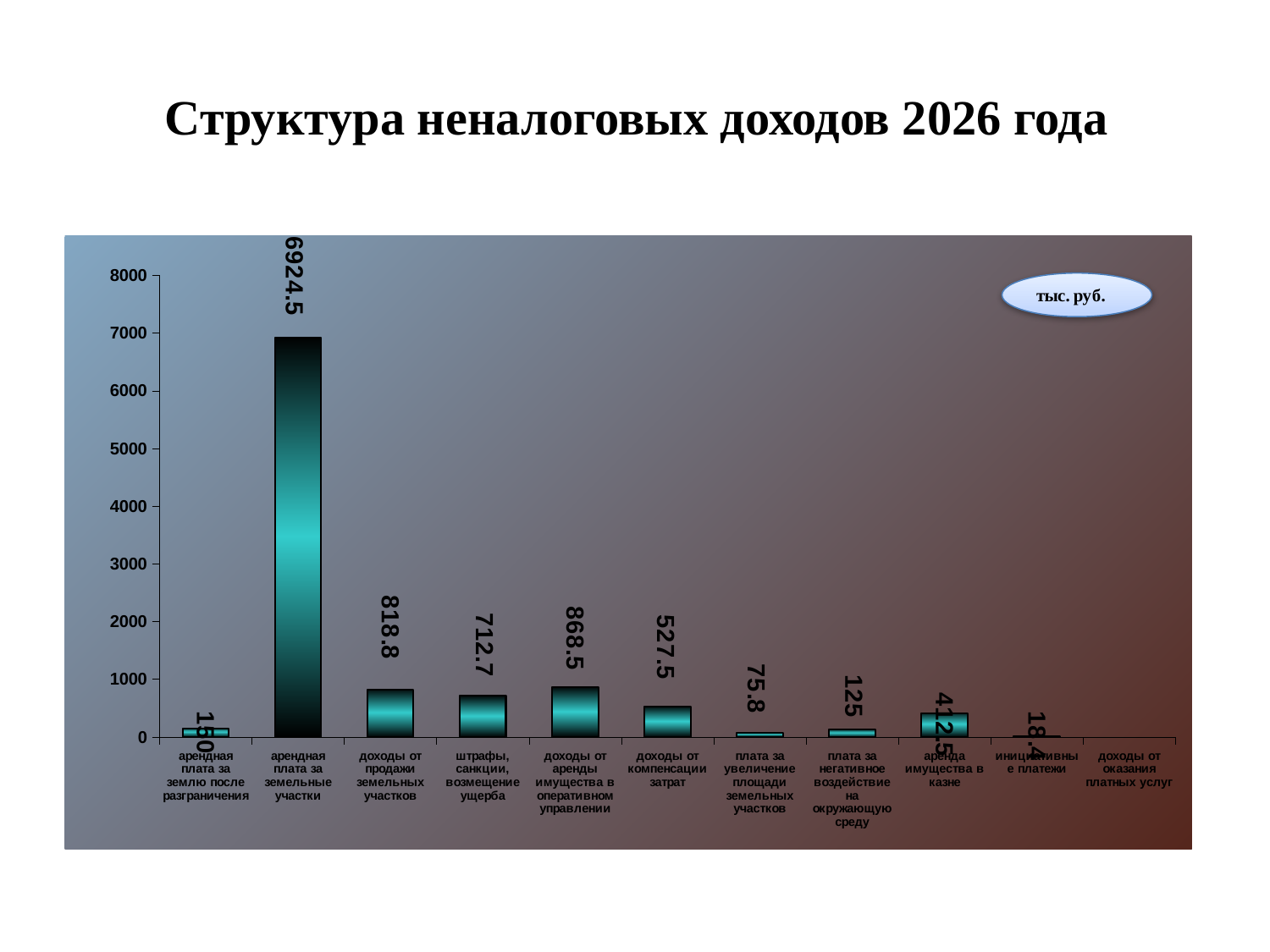

# Структура неналоговых доходов 2026 года

[unsupported chart]

### Chart

| Category |  |
|---|---|
| налог на доходы физических лиц | 75643.0 |
| акцизы | 1113.2 |
| единый налог на  вмененный доход для отдельных видов деятельности | 5718.0 |
| единый сельскохозяйственный налог | 57.9 |
| налог, взимаемый в связи с применением патентной системы налогообложения | 2929.0 |
| государственная пошлина | 874.0 |